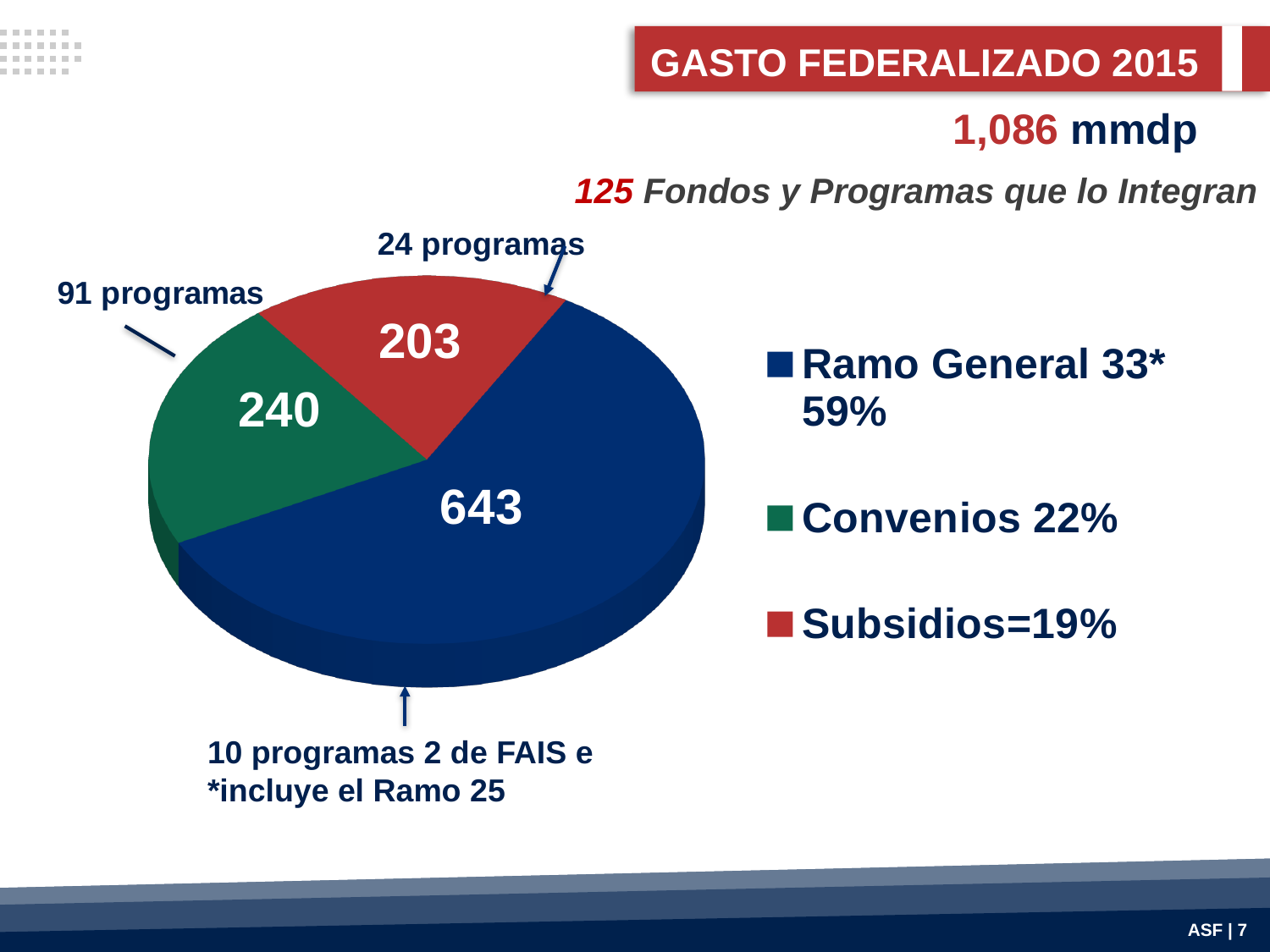

GASTO FEDERALIZADO 2015
1,086 mmdp
125 Fondos y Programas que lo Integran

[unsupported chart]

24 programas
10 programas 2 de FAIS e *incluye el Ramo 25
ASF | 7